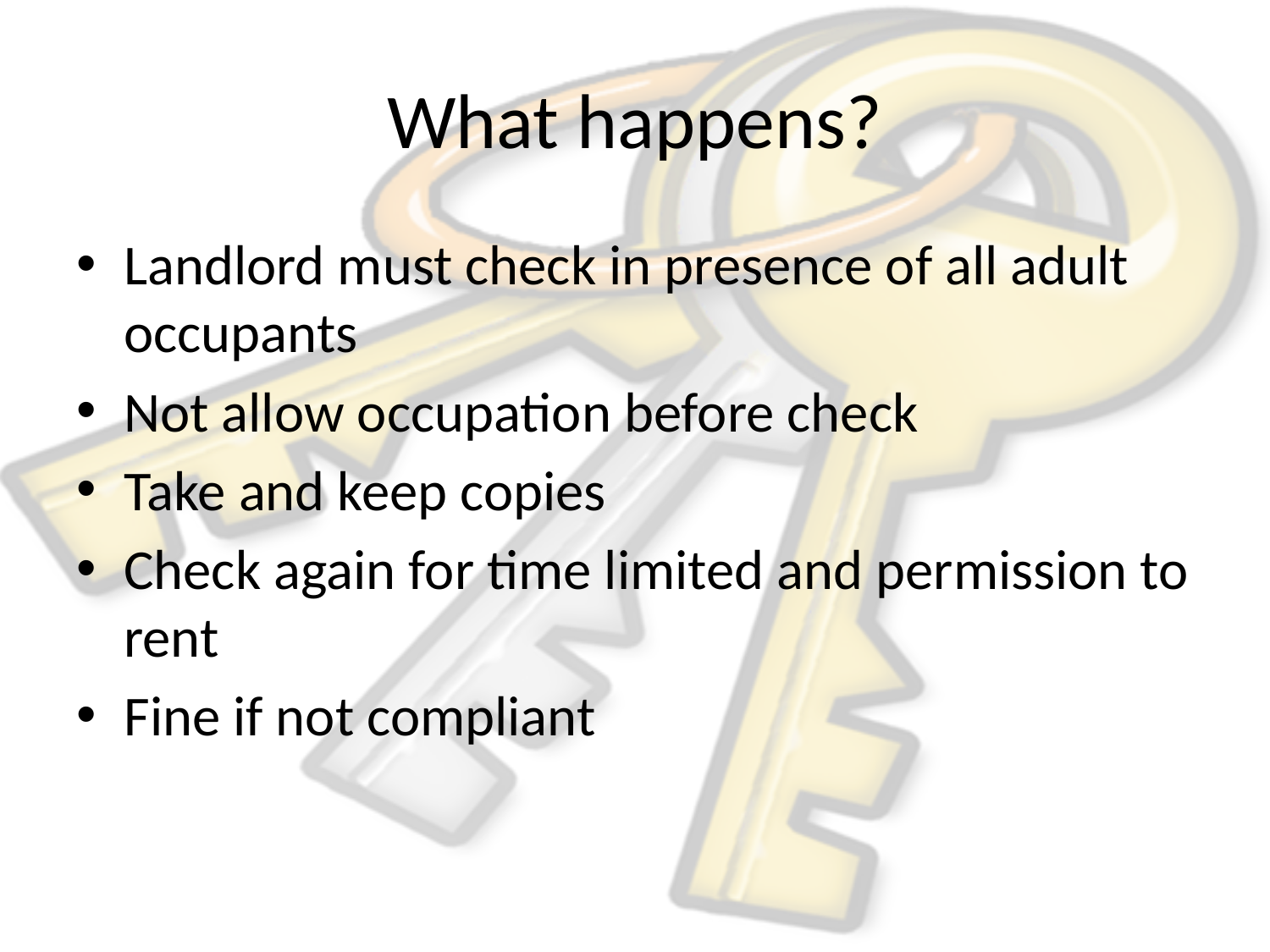

# What happens?
Landlord must check in presence of all adult occupants
Not allow occupation before check
Take and keep copies
Check again for time limited and permission to rent
Fine if not compliant